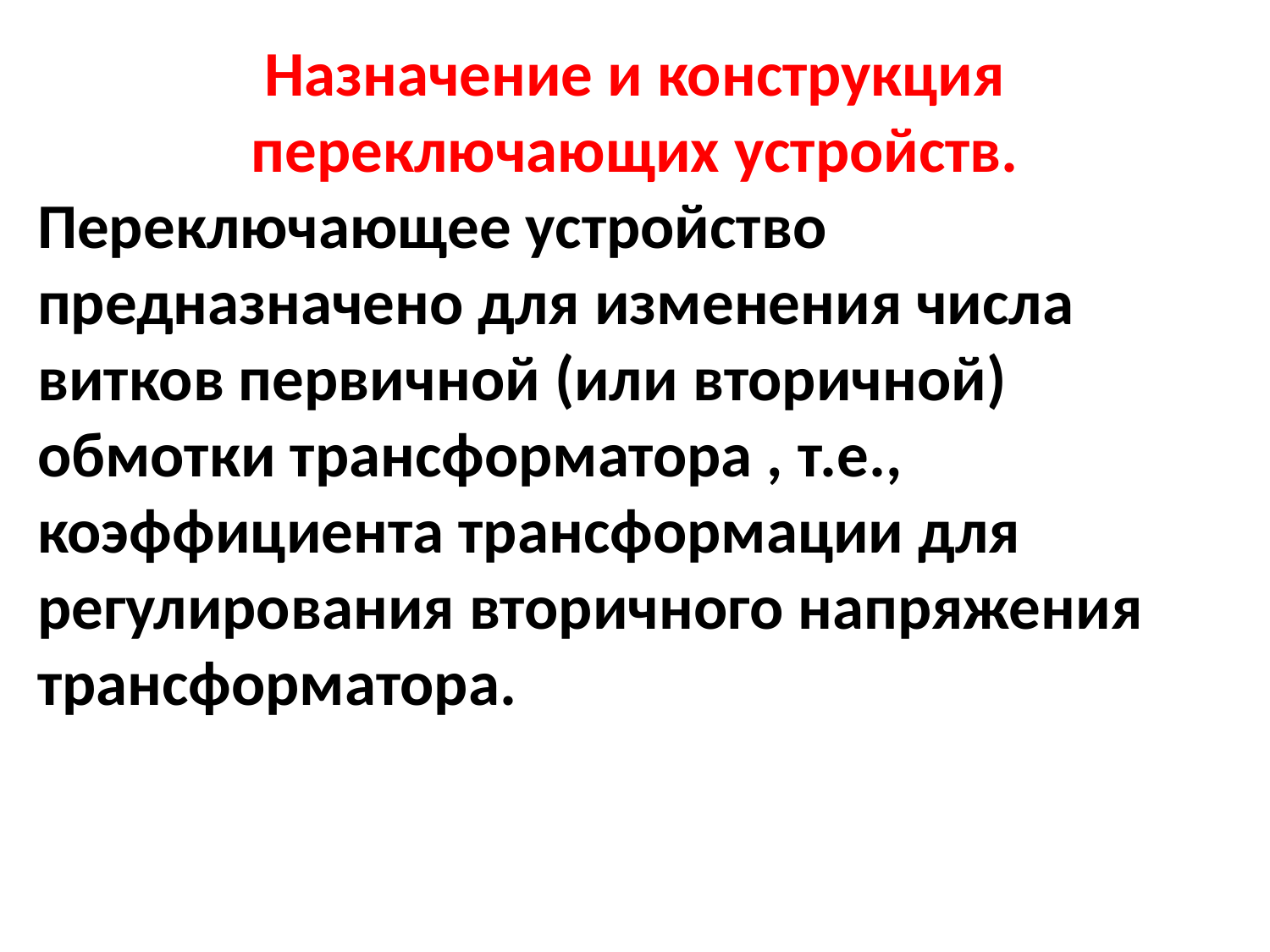

Назначение и конструкция переключающих устройств.
Переключающее устройство предназначено для изменения числа витков первичной (или вторичной) обмотки трансформатора , т.е., коэффициента трансформации для регулирования вторичного напряжения трансформатора.